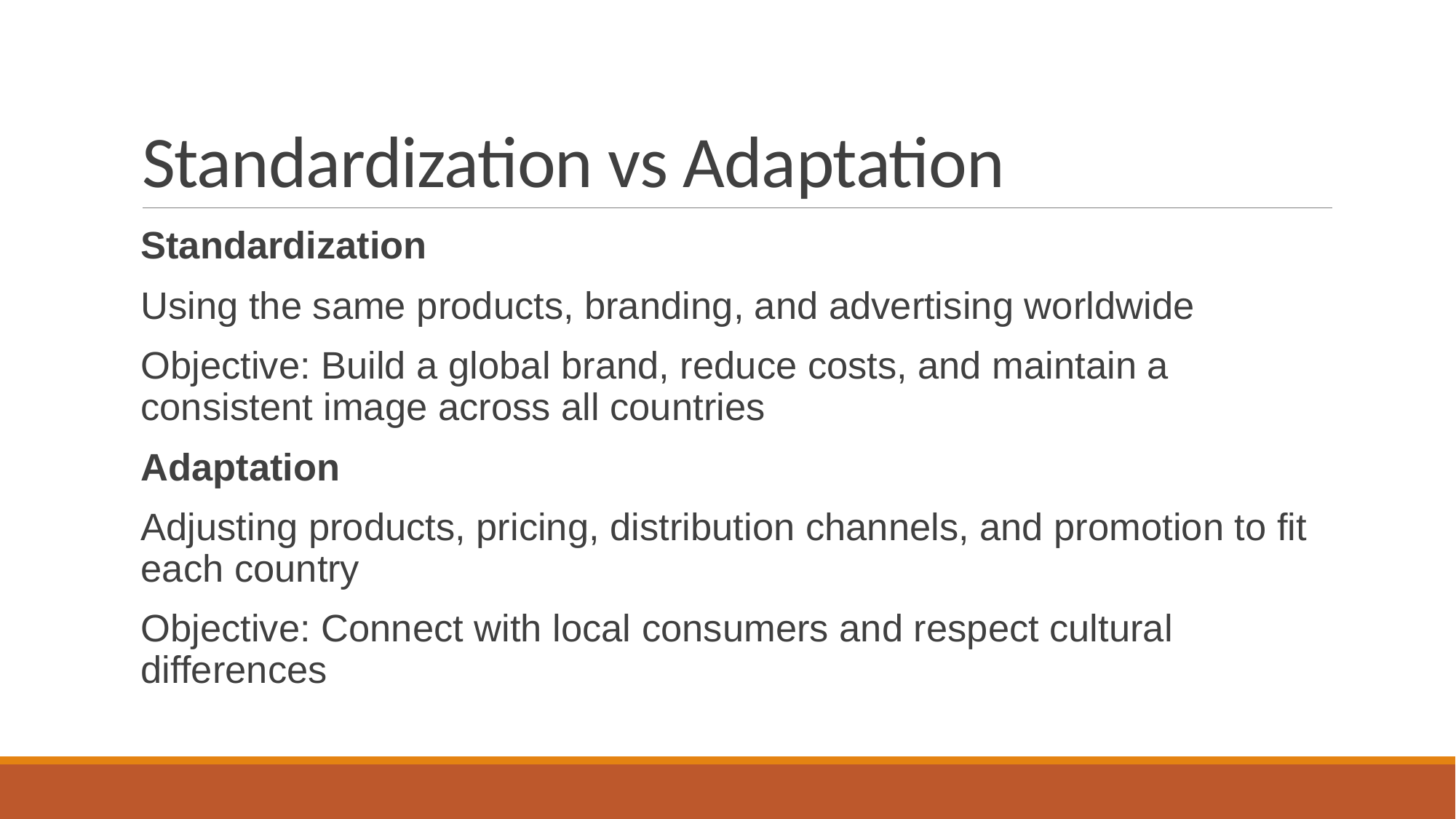

# Standardization vs Adaptation
Standardization
Using the same products, branding, and advertising worldwide
Objective: Build a global brand, reduce costs, and maintain a consistent image across all countries
Adaptation
Adjusting products, pricing, distribution channels, and promotion to fit each country
Objective: Connect with local consumers and respect cultural differences